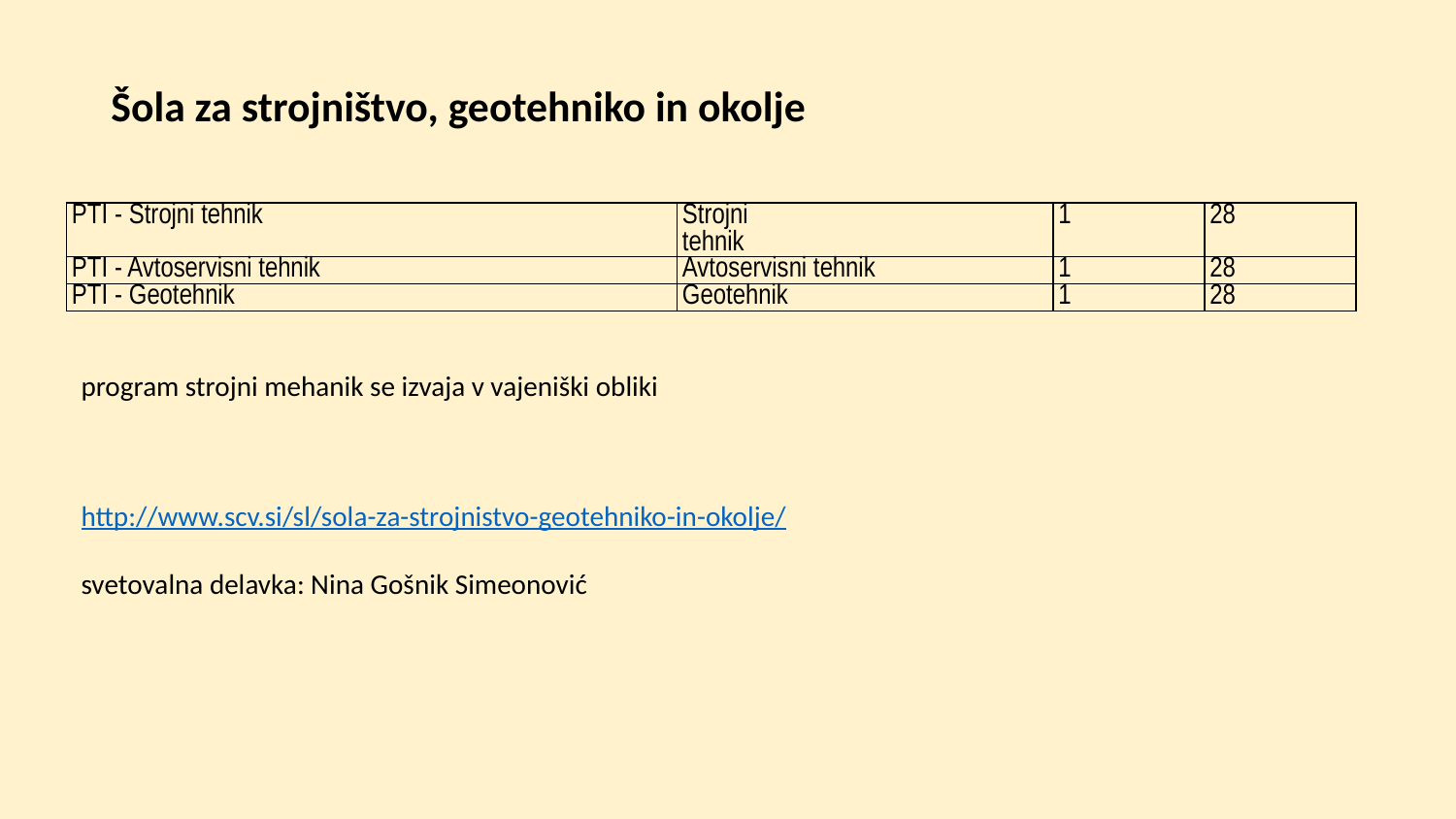

Šola za strojništvo, geotehniko in okolje
| PTI - Strojni tehnik | Strojni tehnik | 1 | 28 |
| --- | --- | --- | --- |
| PTI - Avtoservisni tehnik | Avtoservisni tehnik | 1 | 28 |
| PTI - Geotehnik | Geotehnik | 1 | 28 |
program strojni mehanik se izvaja v vajeniški obliki

http://www.scv.si/sl/sola-za-strojnistvo-geotehniko-in-okolje/

svetovalna delavka: Nina Gošnik Simeonović